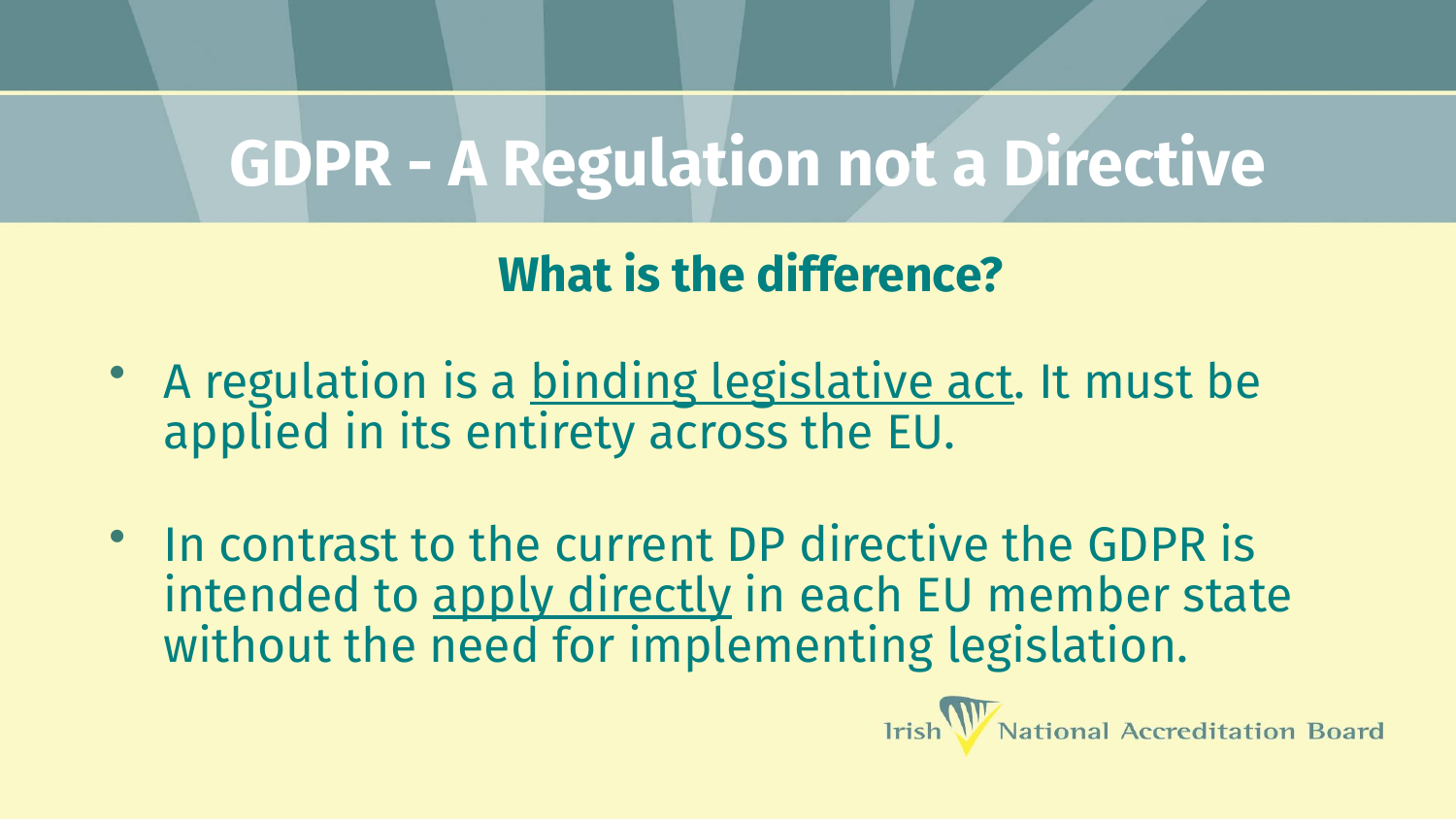

# GDPR - A Regulation not a Directive
 What is the difference?

A regulation is a binding legislative act. It must be applied in its entirety across the EU.

In contrast to the current DP directive the GDPR is intended to apply directly in each EU member state without the need for implementing legislation.